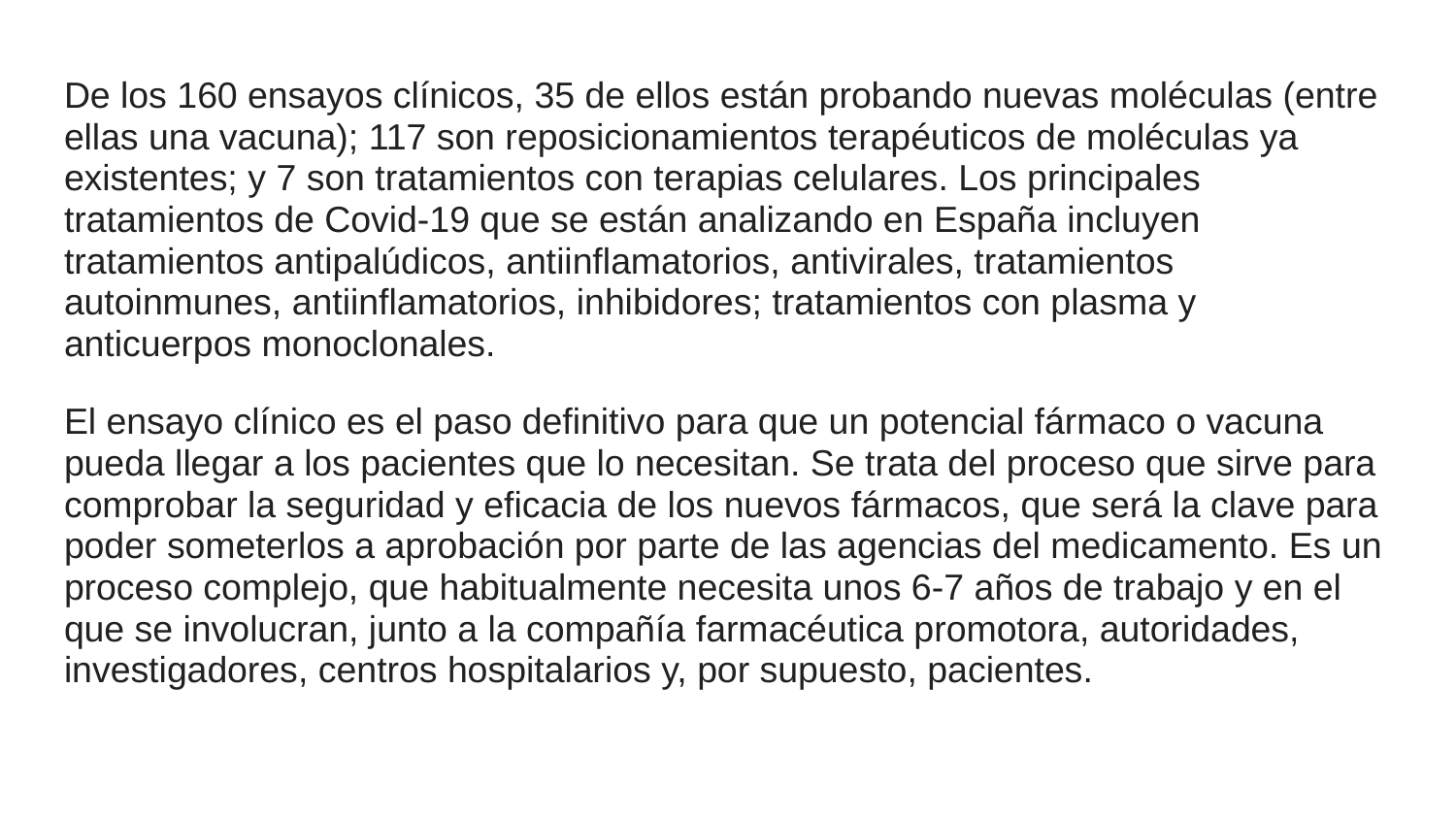

De los 160 ensayos clínicos, 35 de ellos están probando nuevas moléculas (entre ellas una vacuna); 117 son reposicionamientos terapéuticos de moléculas ya existentes; y 7 son tratamientos con terapias celulares. Los principales tratamientos de Covid-19 que se están analizando en España incluyen tratamientos antipalúdicos, antiinflamatorios, antivirales, tratamientos autoinmunes, antiinflamatorios, inhibidores; tratamientos con plasma y anticuerpos monoclonales.
El ensayo clínico es el paso definitivo para que un potencial fármaco o vacuna pueda llegar a los pacientes que lo necesitan. Se trata del proceso que sirve para comprobar la seguridad y eficacia de los nuevos fármacos, que será la clave para poder someterlos a aprobación por parte de las agencias del medicamento. Es un proceso complejo, que habitualmente necesita unos 6-7 años de trabajo y en el que se involucran, junto a la compañía farmacéutica promotora, autoridades, investigadores, centros hospitalarios y, por supuesto, pacientes.